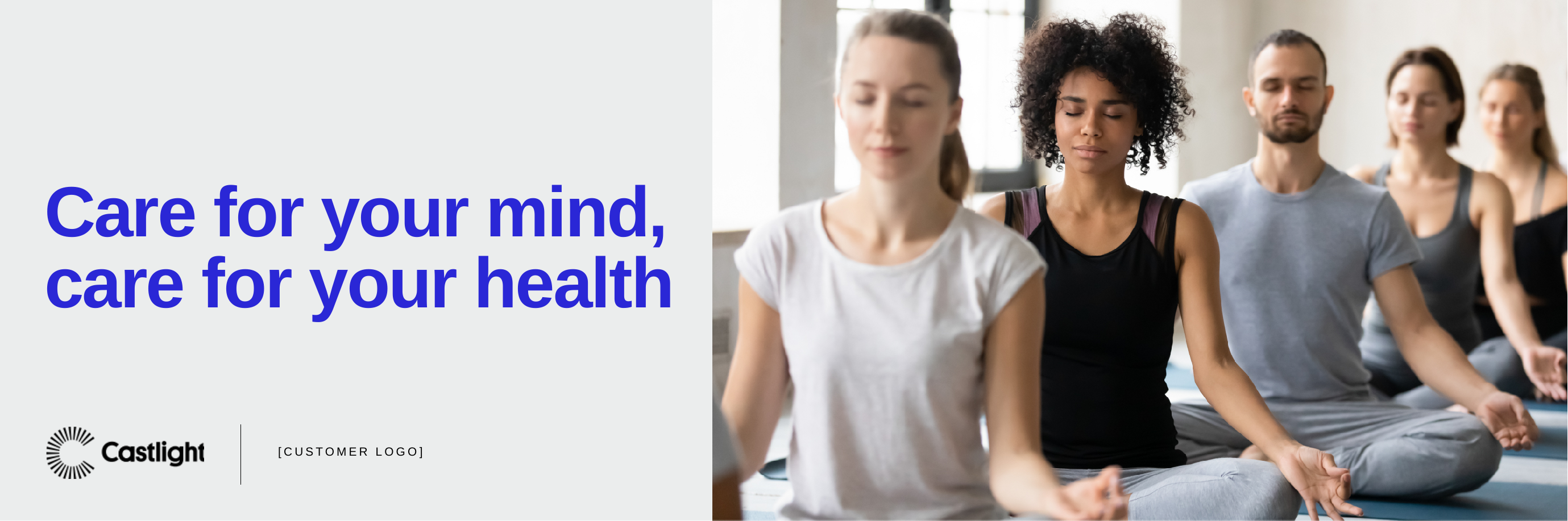

Care for your mind, care for your health
[CUSTOMER LOGO]